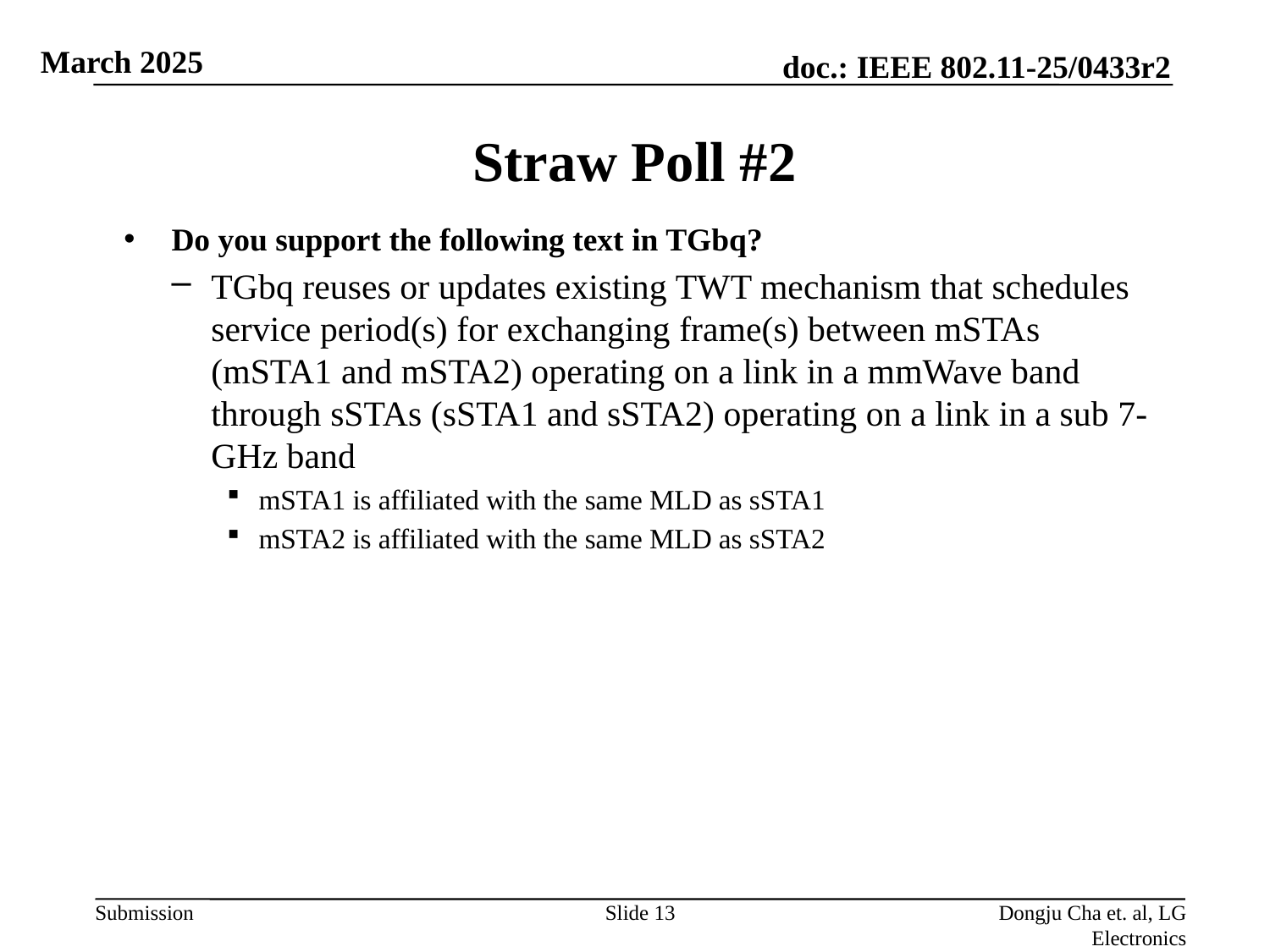

# Straw Poll #2
Do you support the following text in TGbq?
TGbq reuses or updates existing TWT mechanism that schedules service period(s) for exchanging frame(s) between mSTAs (mSTA1 and mSTA2) operating on a link in a mmWave band through sSTAs (sSTA1 and sSTA2) operating on a link in a sub 7-GHz band
mSTA1 is affiliated with the same MLD as sSTA1
mSTA2 is affiliated with the same MLD as sSTA2

Slide 13
Dongju Cha et. al, LG Electronics